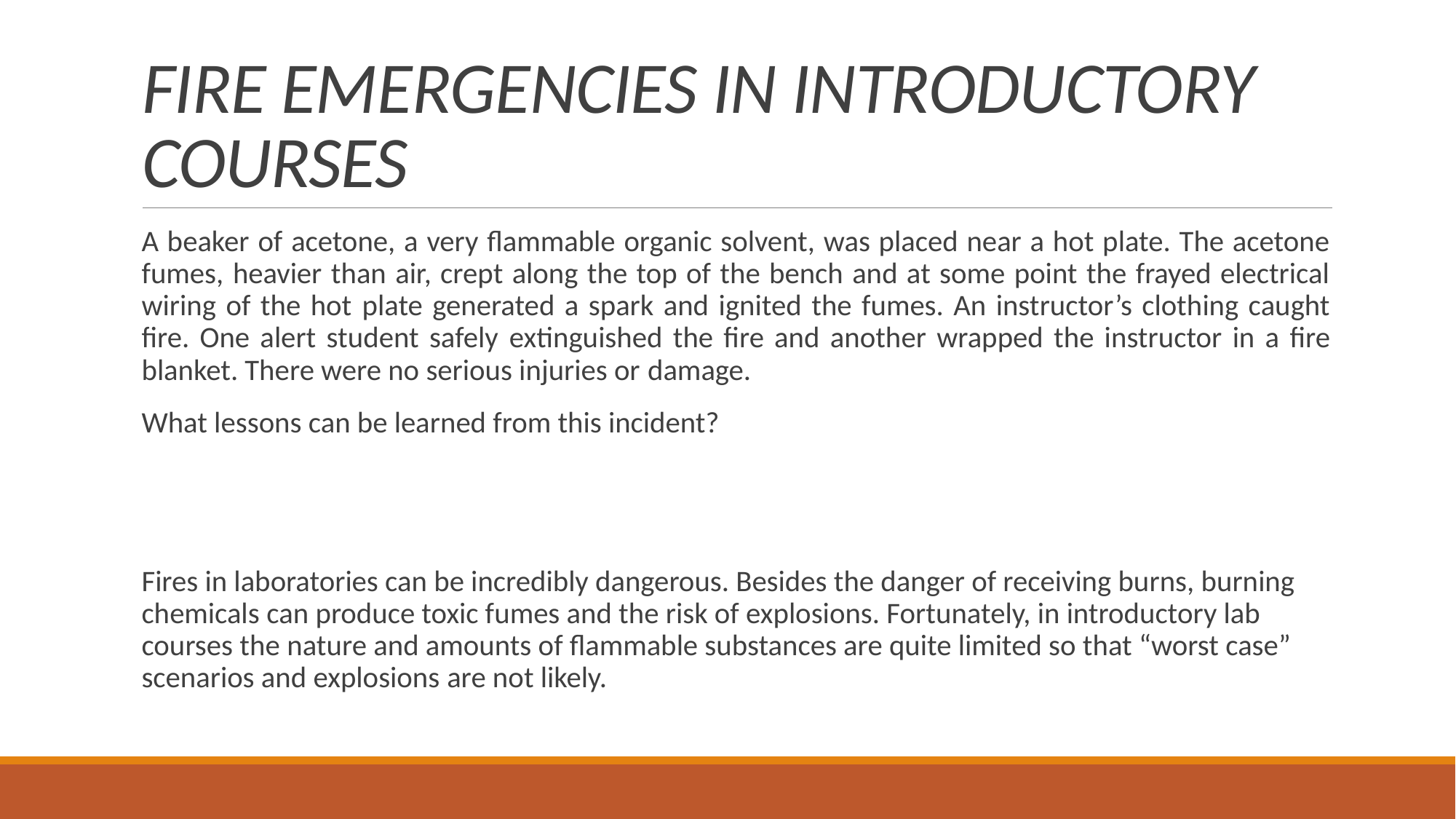

# FIRE EMERGENCIES IN INTRODUCTORY COURSES
A beaker of acetone, a very flammable organic solvent, was placed near a hot plate. The acetone fumes, heavier than air, crept along the top of the bench and at some point the frayed electrical wiring of the hot plate generated a spark and ignited the fumes. An instructor’s clothing caught fire. One alert student safely extinguished the fire and another wrapped the instructor in a fire blanket. There were no serious injuries or damage.
What lessons can be learned from this incident?

Fires in laboratories can be incredibly dangerous. Besides the danger of receiving burns, burning chemicals can produce toxic fumes and the risk of explosions. Fortunately, in introductory lab courses the nature and amounts of flammable substances are quite limited so that “worst case”  scenarios and explosions are not likely.